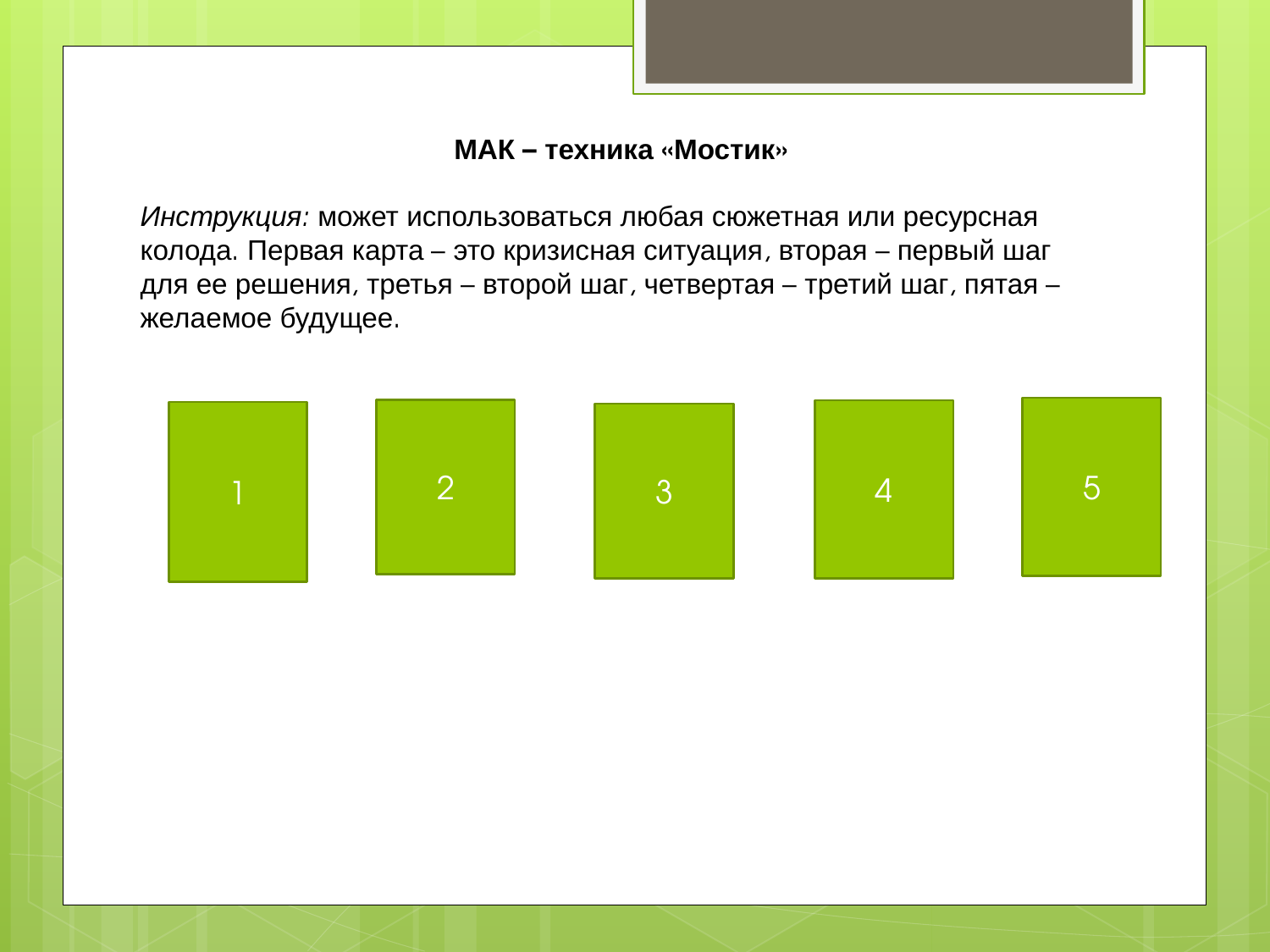

МАК – техника «Мостик»

Инструкция: может использоваться любая сюжетная или ресурсная колода. Первая карта – это кризисная ситуация, вторая – первый шаг для ее решения, третья – второй шаг, четвертая – третий шаг, пятая – желаемое будущее.

5
2
4
1
3

4.
3.
2.
1.